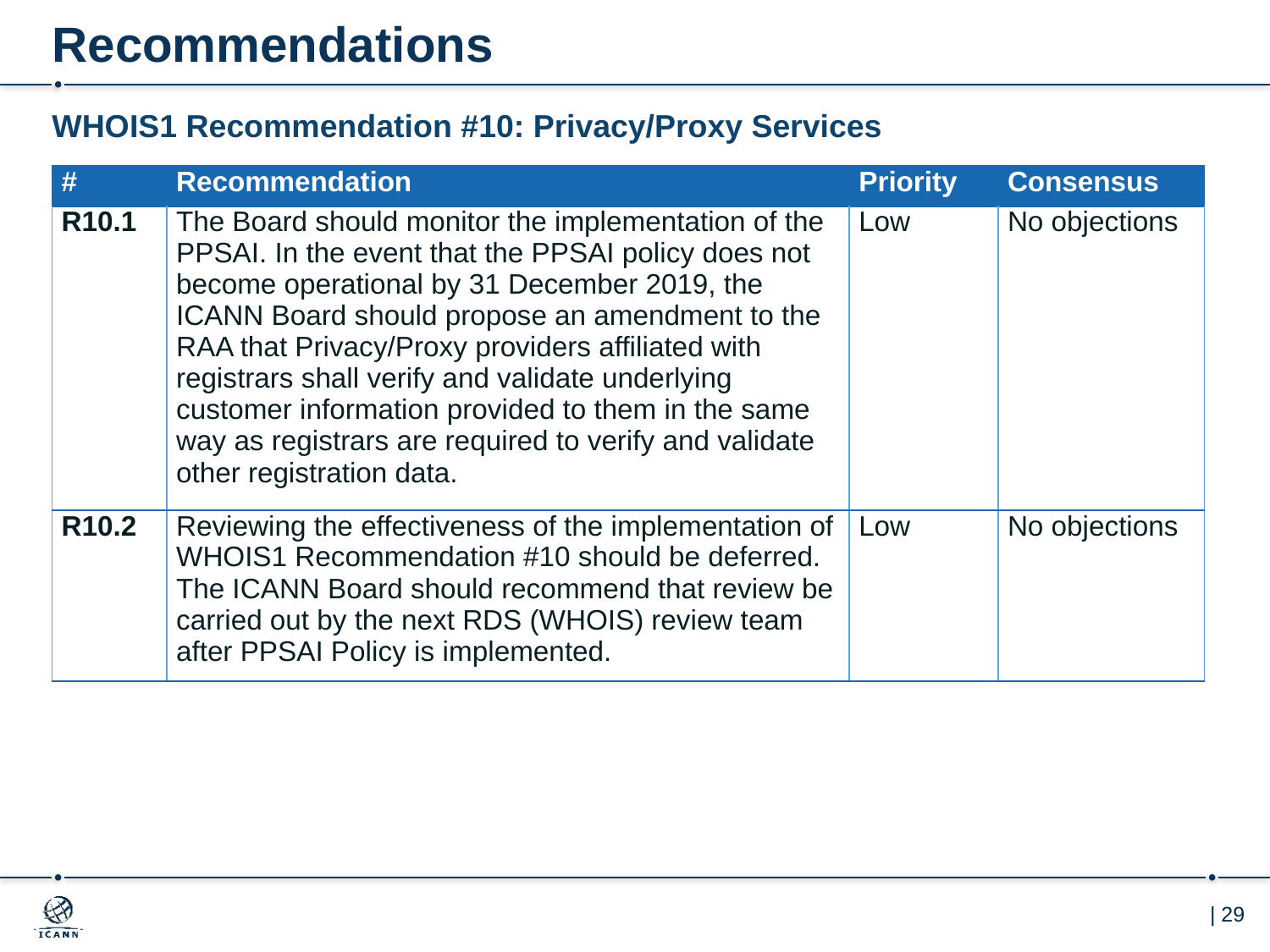

# Recommendations
WHOIS1 Recommendation #10: Privacy/Proxy Services

| # | Recommendation | Priority | Consensus |
| --- | --- | --- | --- |
| R10.1 | The Board should monitor the implementation of the PPSAI. In the event that the PPSAI policy does not become operational by 31 December 2019, the ICANN Board should propose an amendment to the RAA that Privacy/Proxy providers affiliated with registrars shall verify and validate underlying customer information provided to them in the same way as registrars are required to verify and validate other registration data. | Low | No objections |
| R10.2 | Reviewing the effectiveness of the implementation of WHOIS1 Recommendation #10 should be deferred. The ICANN Board should recommend that review be carried out by the next RDS (WHOIS) review team after PPSAI Policy is implemented. | Low | No objections |